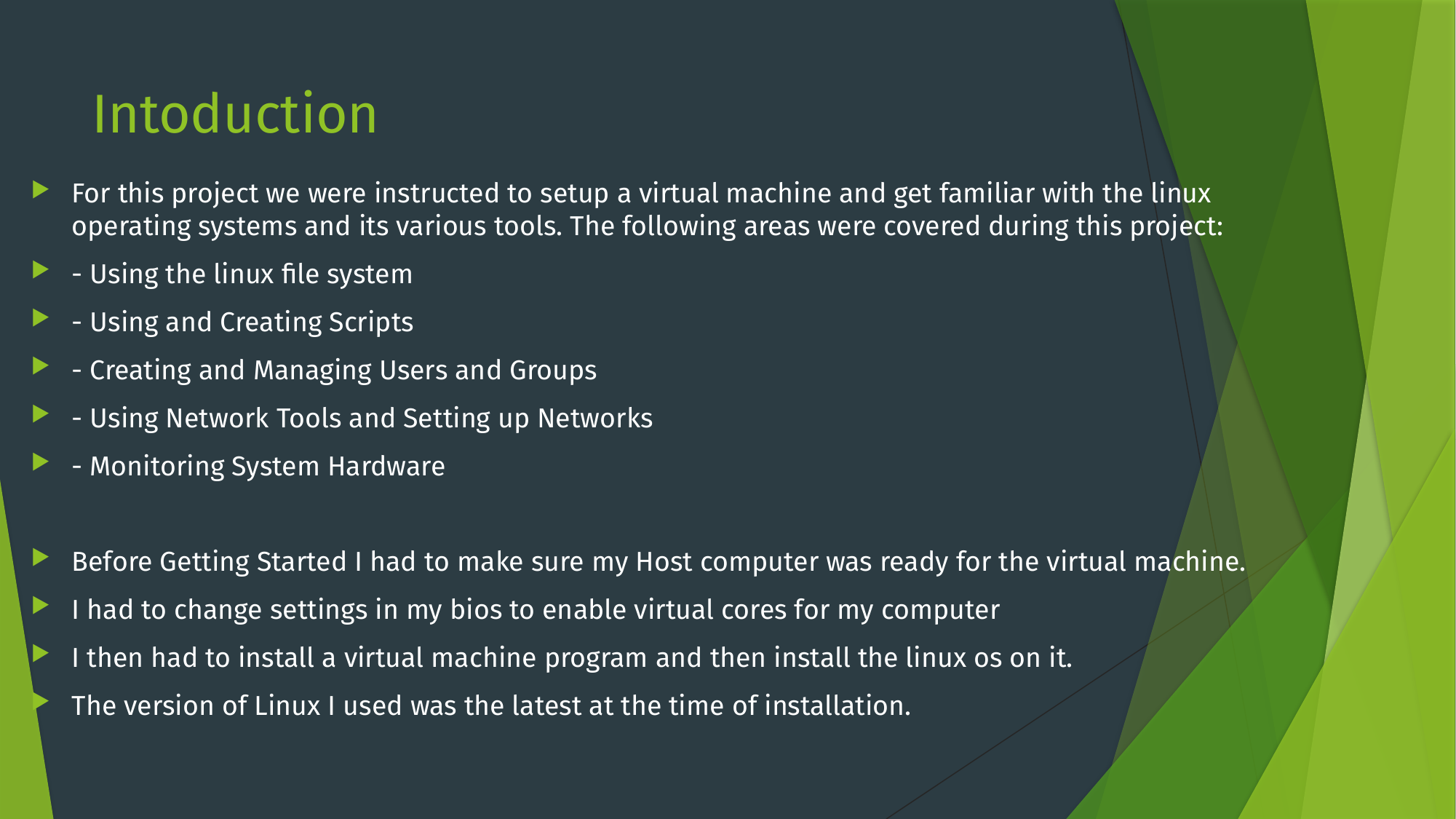

# Intoduction
For this project we were instructed to setup a virtual machine and get familiar with the linux operating systems and its various tools. The following areas were covered during this project:
- Using the linux file system
- Using and Creating Scripts
- Creating and Managing Users and Groups
- Using Network Tools and Setting up Networks
- Monitoring System Hardware

Before Getting Started I had to make sure my Host computer was ready for the virtual machine.
I had to change settings in my bios to enable virtual cores for my computer
I then had to install a virtual machine program and then install the linux os on it.
The version of Linux I used was the latest at the time of installation.